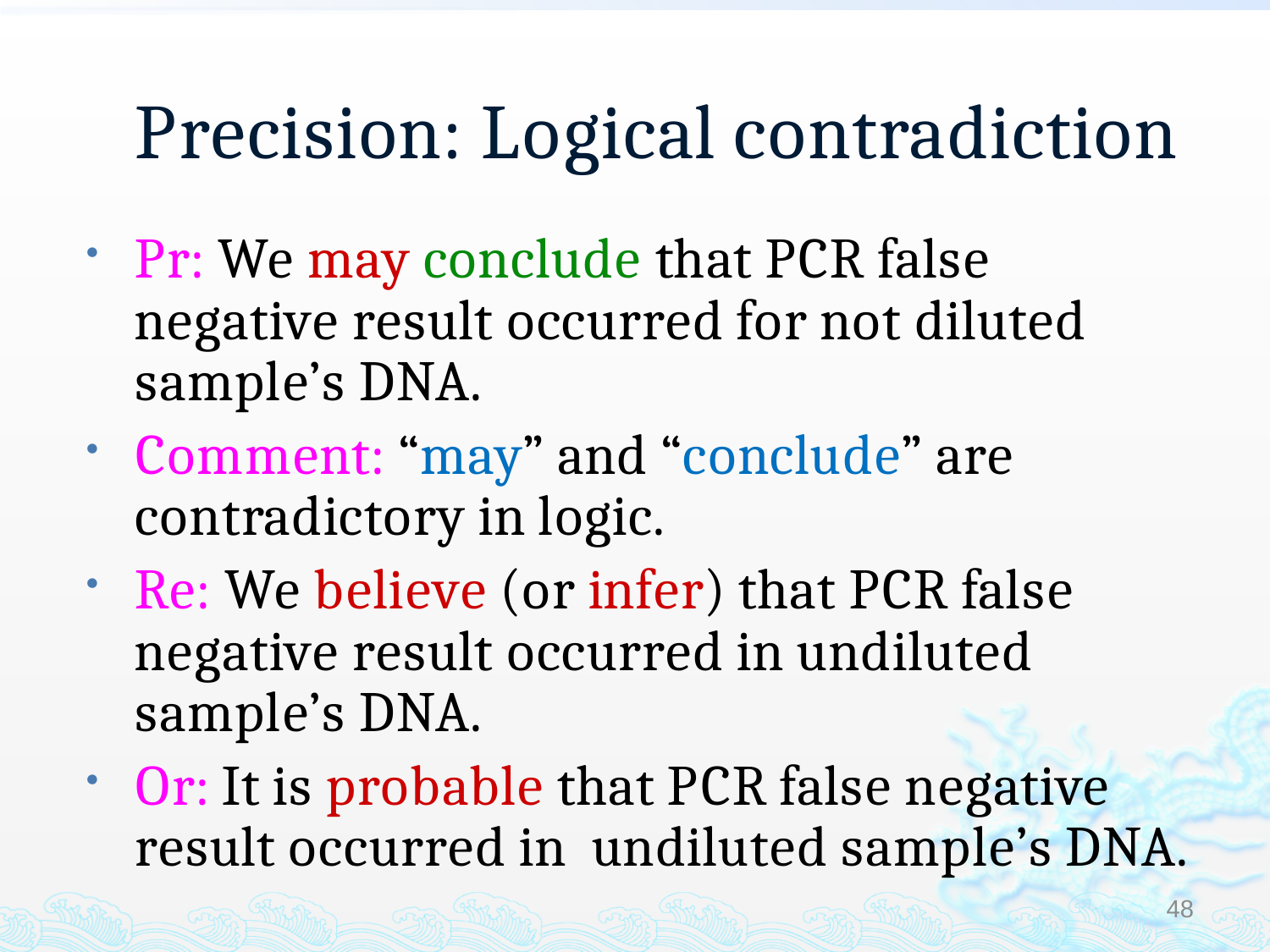

# Precision: Logical contradiction
Pr: We may conclude that PCR false negative result occurred for not diluted sample’s DNA.
Comment: “may” and “conclude” are contradictory in logic.
Re: We believe (or infer) that PCR false negative result occurred in undiluted sample’s DNA.
Or: It is probable that PCR false negative result occurred in  undiluted sample’s DNA.
48